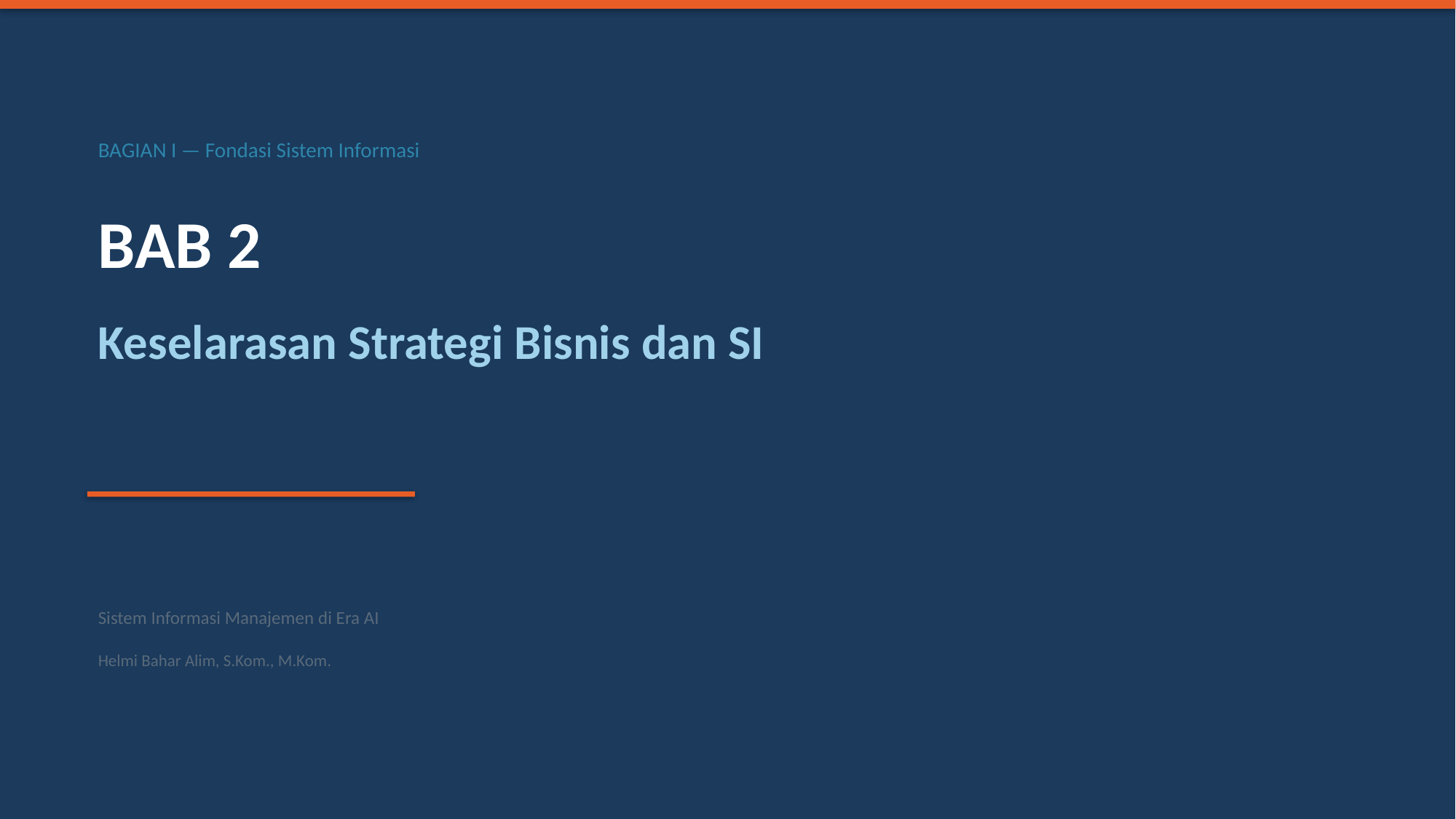

BAGIAN I — Fondasi Sistem Informasi
BAB 2
Keselarasan Strategi Bisnis dan SI

Sistem Informasi Manajemen di Era AI
Helmi Bahar Alim, S.Kom., M.Kom.